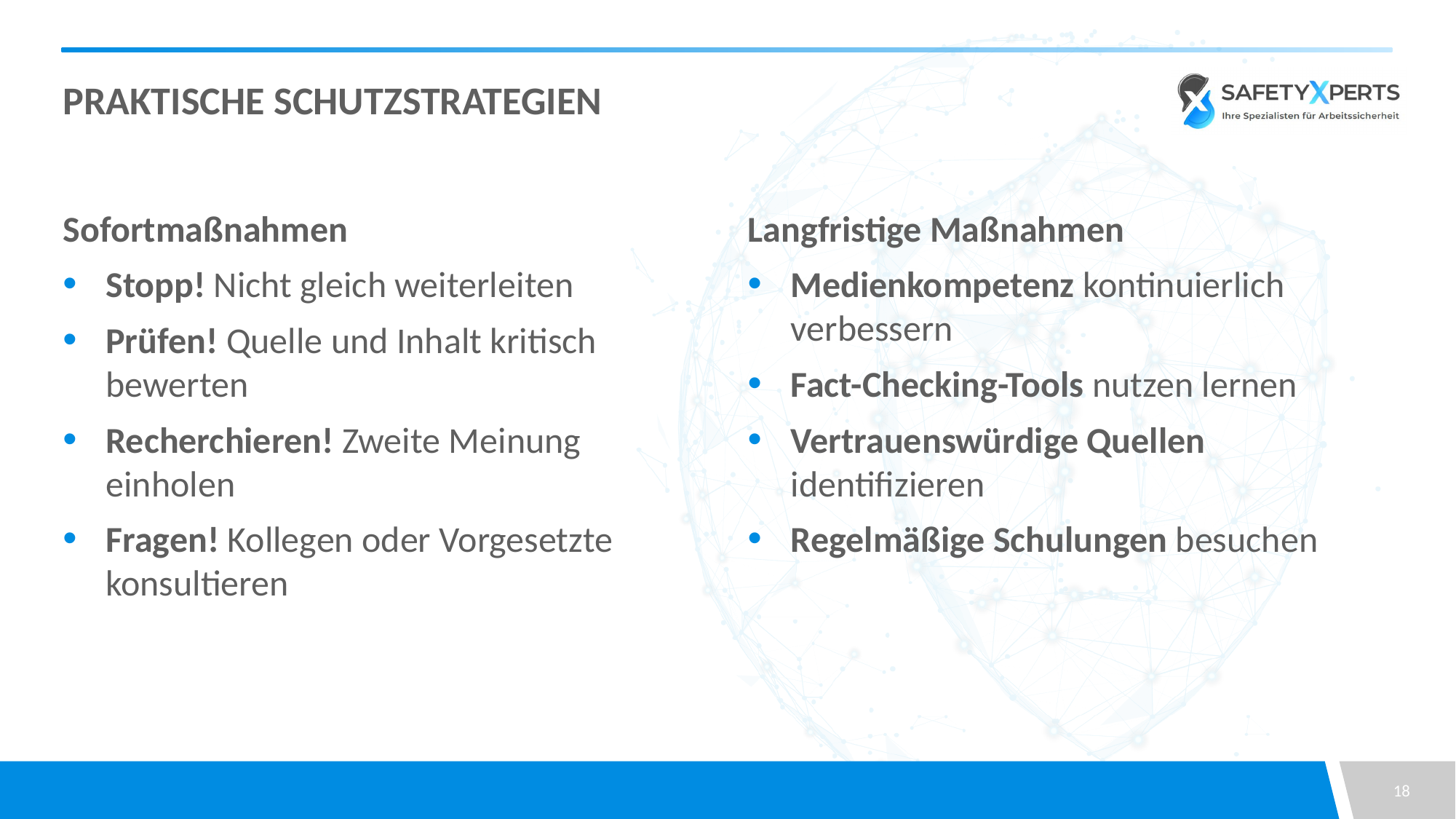

# Praktische Schutzstrategien
Sofortmaßnahmen
Stopp! Nicht gleich weiterleiten
Prüfen! Quelle und Inhalt kritisch bewerten
Recherchieren! Zweite Meinung einholen
Fragen! Kollegen oder Vorgesetzte konsultieren

Langfristige Maßnahmen
Medienkompetenz kontinuierlich verbessern
Fact-Checking-Tools nutzen lernen
Vertrauenswürdige Quellen identifizieren
Regelmäßige Schulungen besuchen

18